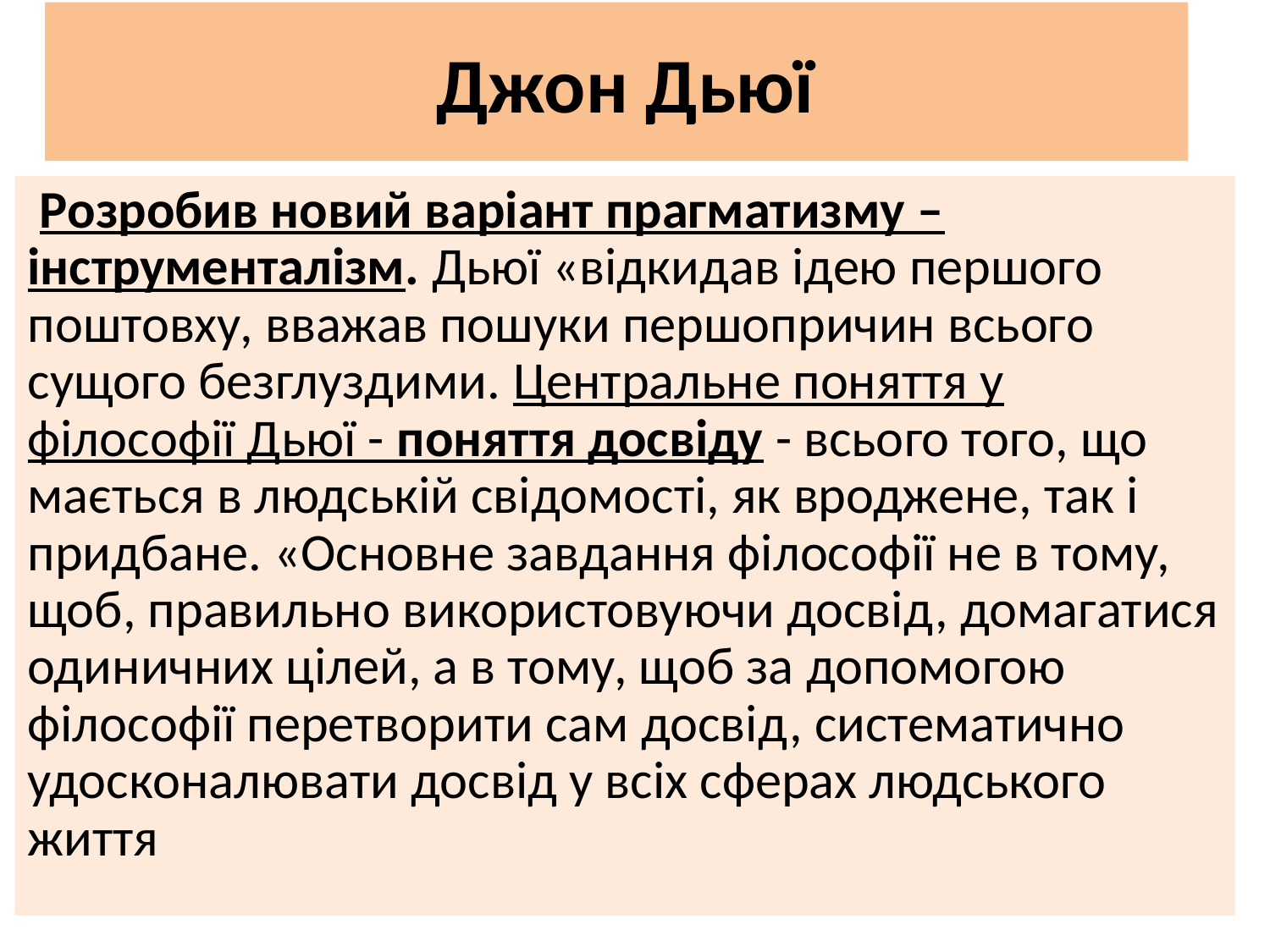

# Джон Дьюї
 Розробив новий варіант прагматизму – інструменталізм. Дьюї «відкидав ідею першого поштовху, вважав пошуки першопричин всього сущого безглуздими. Центральне поняття у філософії Дьюї - поняття досвіду - всього того, що мається в людській свідомості, як вроджене, так і придбане. «Основне завдання філософії не в тому, щоб, правильно використовуючи досвід, домагатися одиничних цілей, а в тому, щоб за допомогою філософії перетворити сам досвід, систематично удосконалювати досвід у всіх сферах людського життя